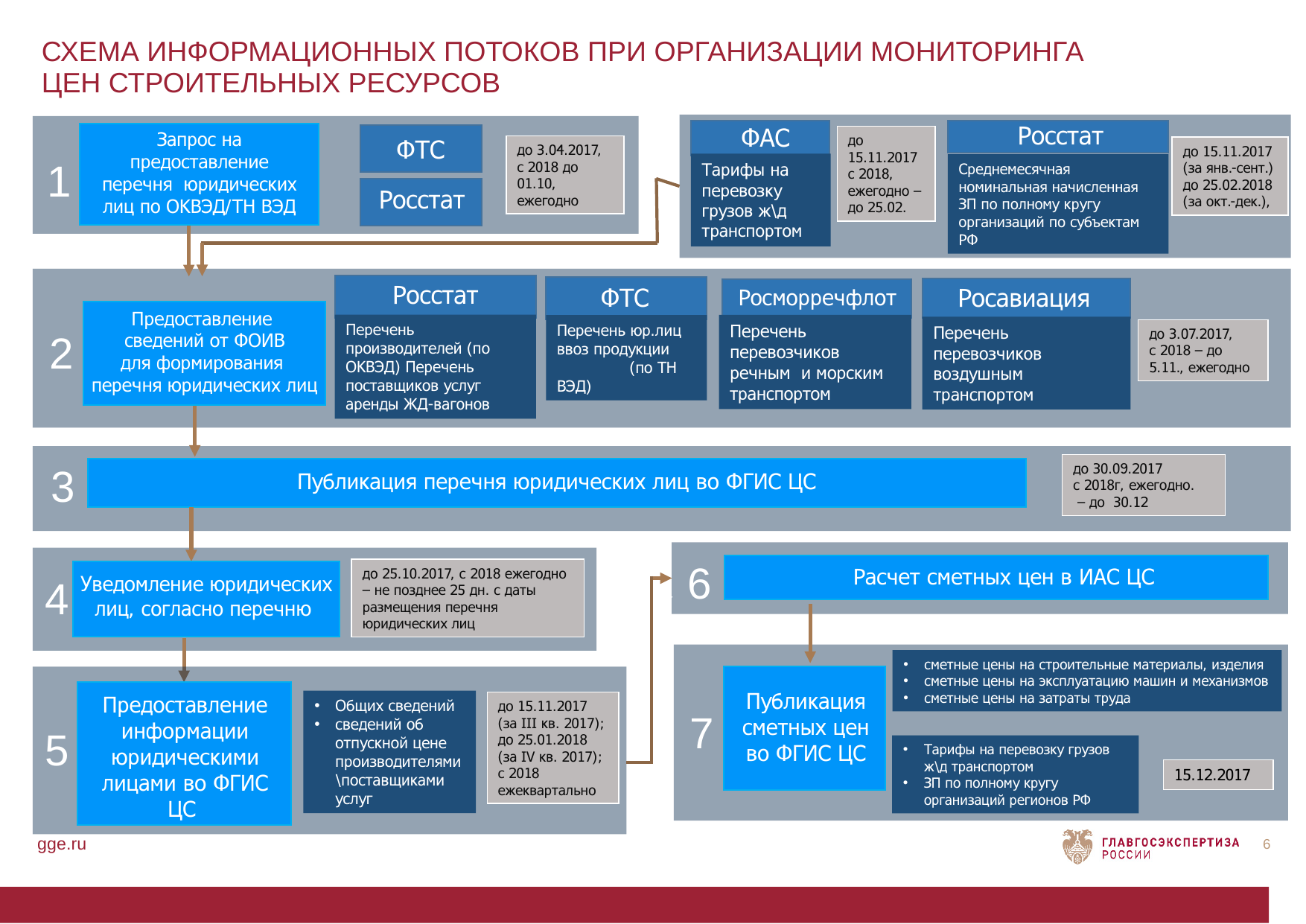

СХЕМА ИНФОРМАЦИОННЫХ ПОТОКОВ ПРИ ОРГАНИЗАЦИИ МОНИТОРИНГА ЦЕН СТРОИТЕЛЬНЫХ РЕСУРСОВ
Росстат

ФАС

Запрос на предоставление перечня  юридических лиц по ОКВЭД/ТН ВЭД

до 15.11.2017
с 2018, ежегодно –
до 25.02.
ФТС
до 3.04.2017,
с 2018 до 01.10, ежегодно
до 15.11.2017
(за янв.-сент.)
до 25.02.2018
(за окт.-дек.),
1
Тарифы на перевозку грузов ж\д транспортом
Среднемесячная номинальная начисленная ЗП по полному кругу организаций по субъектам РФ
Росстат

Росстат

ФТС
Росавиация

Росморречфлот

Предоставление
сведений от ФОИВ
для формирования
перечня юридических лиц

Перечень производителей (по ОКВЭД) Перечень поставщиков услуг аренды ЖД-вагонов
Перечень перевозчиков   речным  и морским транспортом
Перечень юр.лиц ввоз продукции                     (по ТН ВЭД)
Перечень                 перевозчиков  воздушным транспортом
до 3.07.2017,
с 2018 – до
5.11., ежегодно
2

3
до 30.09.2017
с 2018г, ежегодно.
 – до  30.12

Публикация перечня юридических лиц во ФГИС ЦС

6

Расчет сметных цен в ИАС ЦС
до 25.10.2017, с 2018 ежегодно – не позднее 25 дн. с даты размещения перечня юридических лиц

4
Уведомление юридических лиц, согласно перечню

сметные цены на строительные материалы, изделия
сметные цены на эксплуатацию машин и механизмов
сметные цены на затраты труда

Публикация сметных цен во ФГИС ЦС
Предоставление информации юридическими лицами во ФГИС ЦС
Общих сведений
сведений об отпускной цене производителями\поставщиками услуг
до 15.11.2017
(за III кв. 2017);
до 25.01.2018
(за IV кв. 2017);
с 2018 ежеквартально
7
5
Тарифы на перевозку грузов ж\д транспортом
ЗП по полному кругу организаций регионов РФ
15.12.2017
gge.ru
6